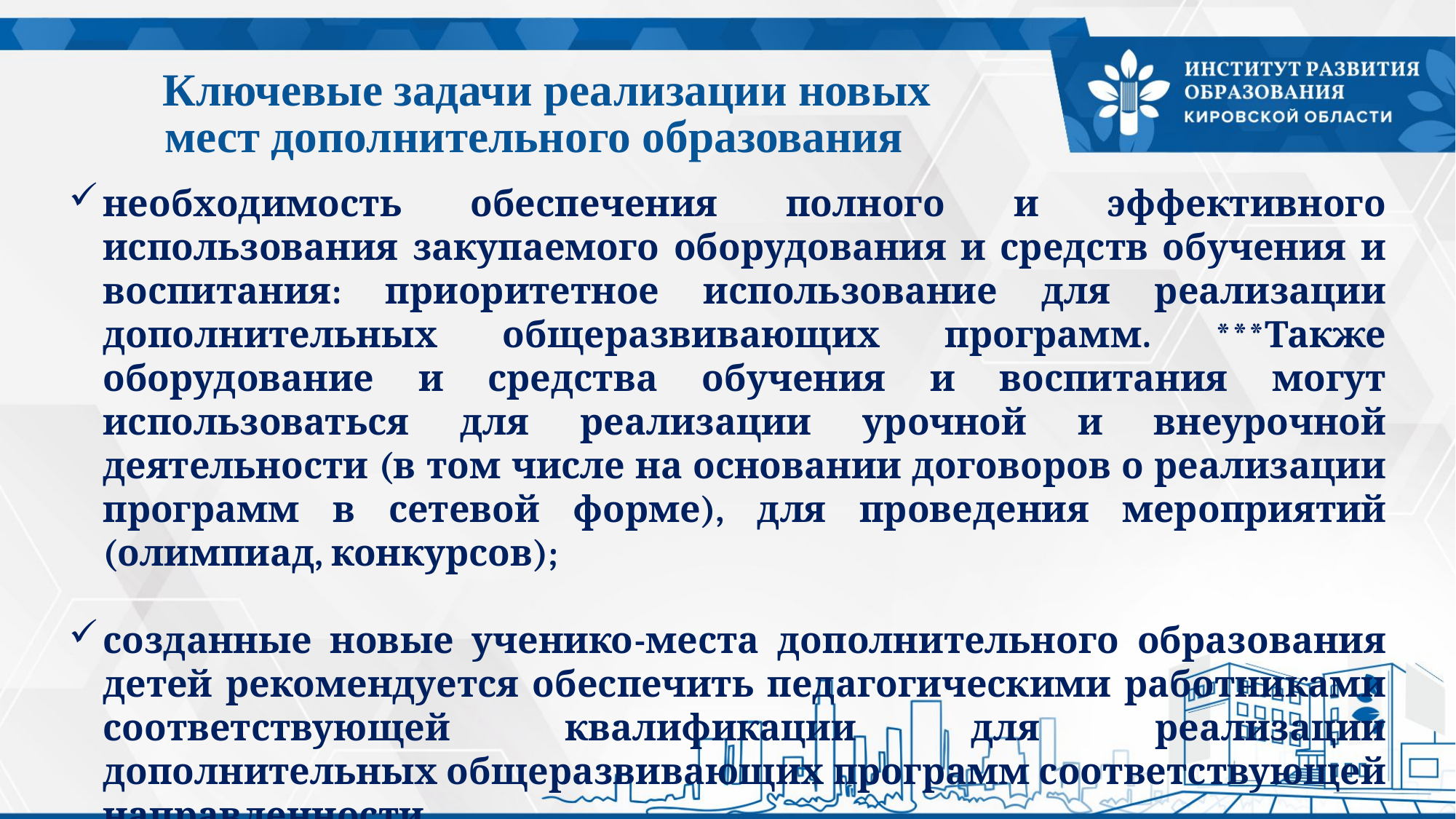

Ключевые задачи реализации новых мест дополнительного образования
необходимость обеспечения полного и эффективного использования закупаемого оборудования и средств обучения и воспитания: приоритетное использование для реализации дополнительных общеразвивающих программ. ***Также оборудование и средства обучения и воспитания могут использоваться для реализации урочной и внеурочной деятельности (в том числе на основании договоров о реализации программ в сетевой форме), для проведения мероприятий (олимпиад, конкурсов);

созданные новые ученико-места дополнительного образования детей рекомендуется обеспечить педагогическими работниками соответствующей квалификации для реализации дополнительных общеразвивающих программ соответствующей направленности